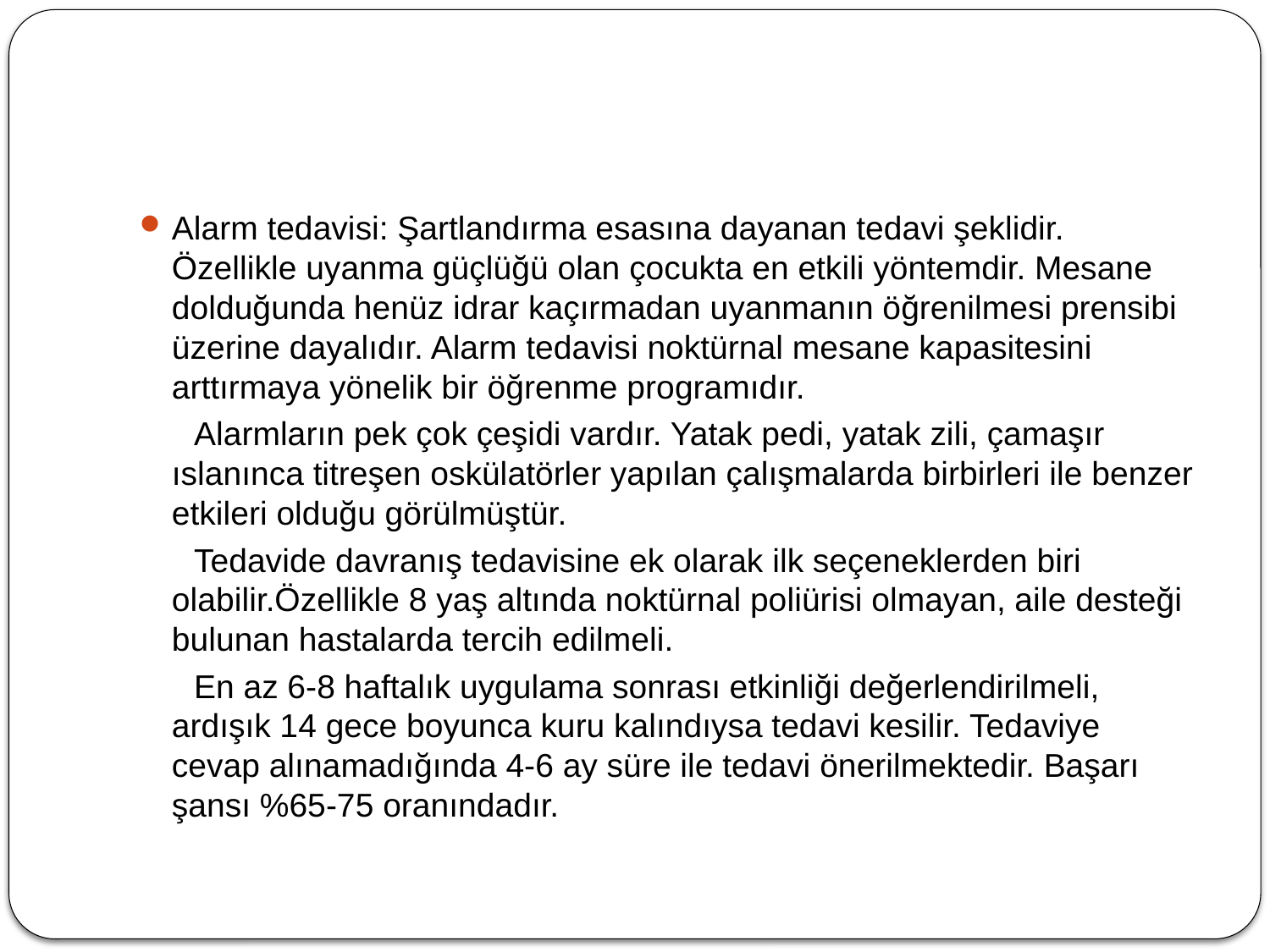

#
Alarm tedavisi: Şartlandırma esasına dayanan tedavi şeklidir. Özellikle uyanma güçlüğü olan çocukta en etkili yöntemdir. Mesane dolduğunda henüz idrar kaçırmadan uyanmanın öğrenilmesi prensibi üzerine dayalıdır. Alarm tedavisi noktürnal mesane kapasitesini arttırmaya yönelik bir öğrenme programıdır.
      Alarmların pek çok çeşidi vardır. Yatak pedi, yatak zili, çamaşır ıslanınca titreşen oskülatörler yapılan çalışmalarda birbirleri ile benzer etkileri olduğu görülmüştür.
      Tedavide davranış tedavisine ek olarak ilk seçeneklerden biri olabilir.Özellikle 8 yaş altında noktürnal poliürisi olmayan, aile desteği bulunan hastalarda tercih edilmeli.
      En az 6-8 haftalık uygulama sonrası etkinliği değerlendirilmeli, ardışık 14 gece boyunca kuru kalındıysa tedavi kesilir. Tedaviye cevap alınamadığında 4-6 ay süre ile tedavi önerilmektedir. Başarı şansı %65-75 oranındadır.